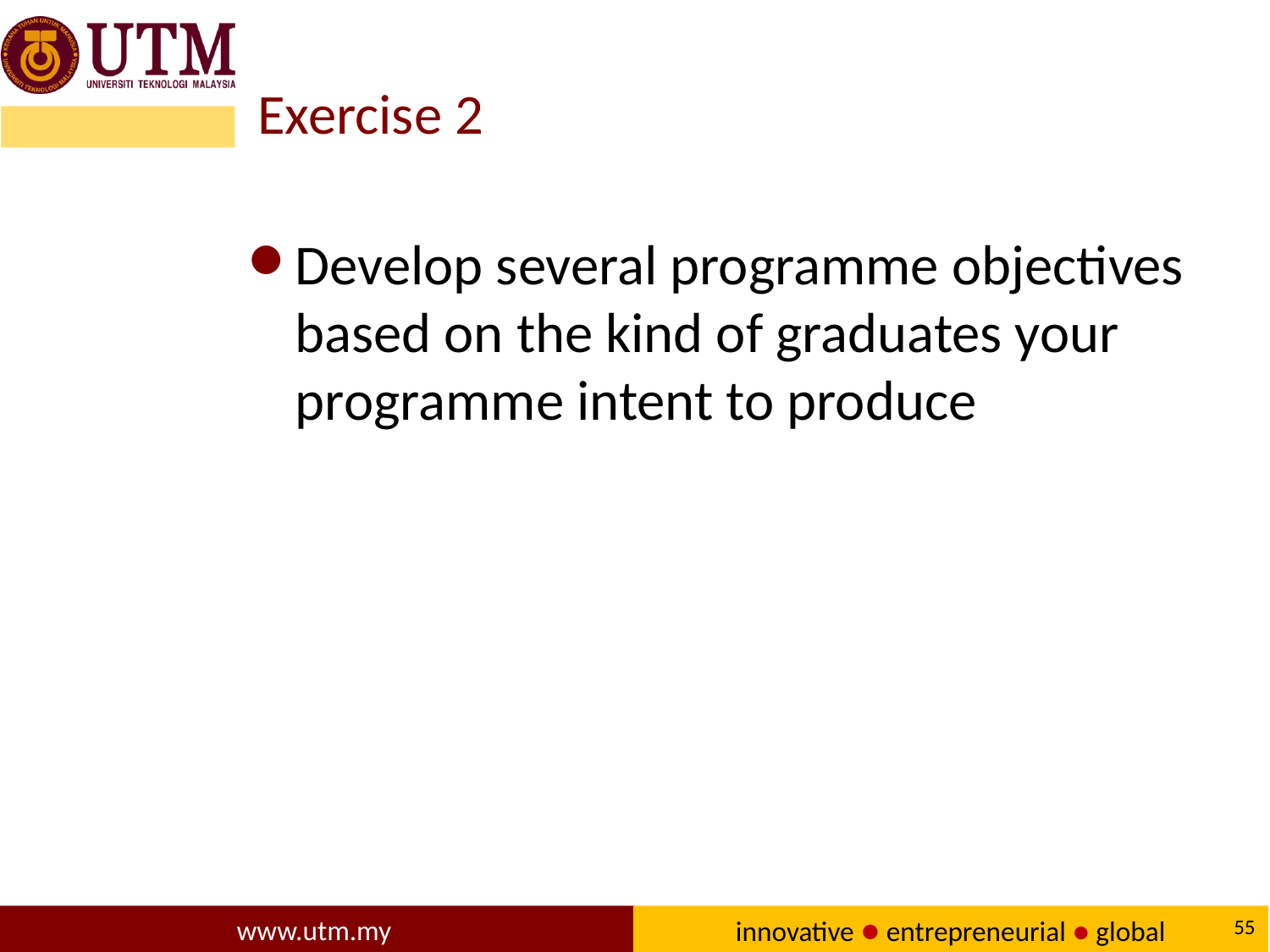

# Exercise 2
Develop several programme objectives based on the kind of graduates your programme intent to produce